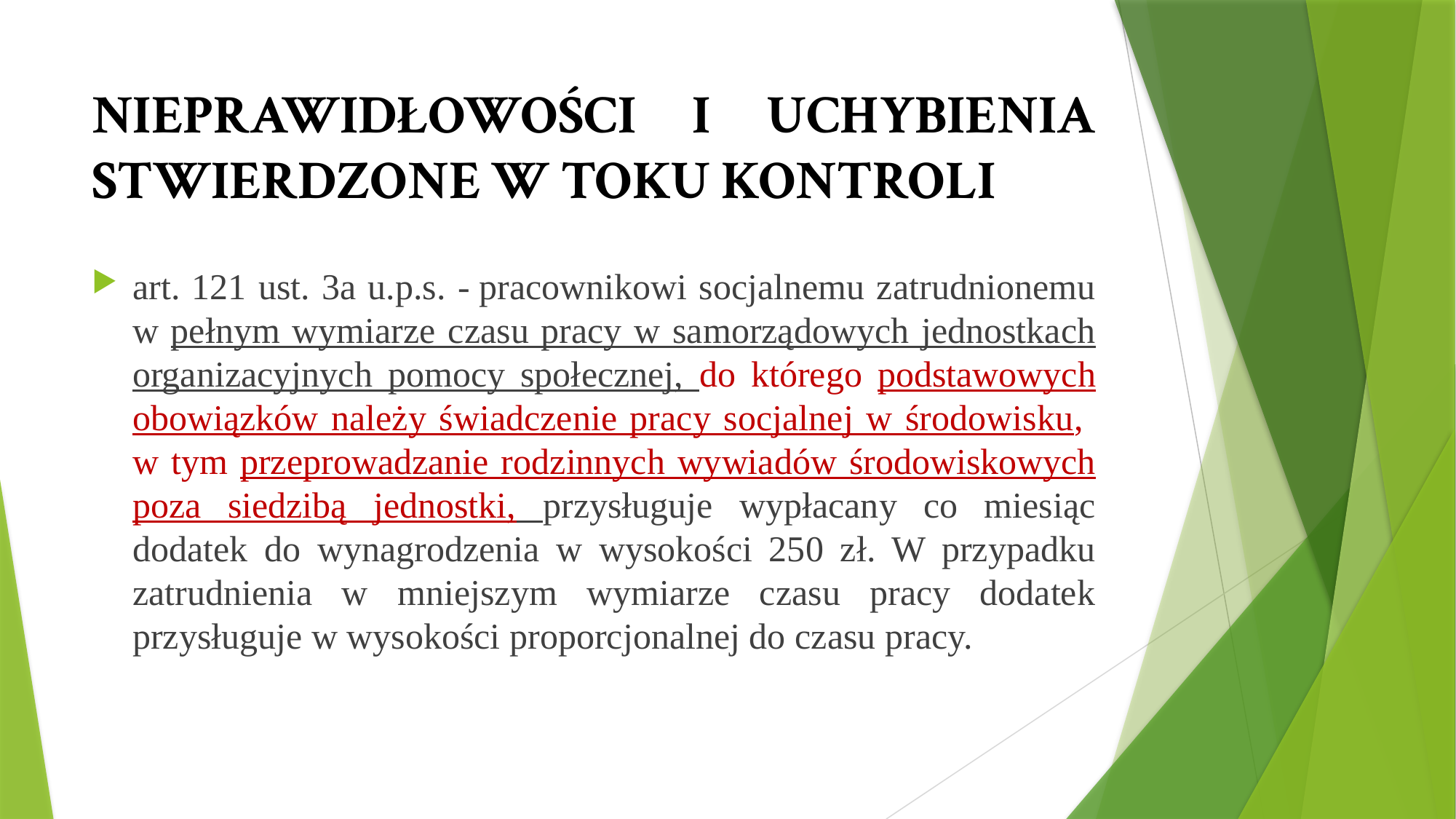

# NIEPRAWIDŁOWOŚCI I UCHYBIENIA STWIERDZONE W TOKU KONTROLI
art. 121 ust. 3a u.p.s. - pracownikowi socjalnemu zatrudnionemu w pełnym wymiarze czasu pracy w samorządowych jednostkach organizacyjnych pomocy społecznej, do którego podstawowych obowiązków należy świadczenie pracy socjalnej w środowisku,
w tym przeprowadzanie rodzinnych wywiadów środowiskowych poza siedzibą jednostki, przysługuje wypłacany co miesiąc dodatek do wynagrodzenia w wysokości 250 zł. W przypadku zatrudnienia w mniejszym wymiarze czasu pracy dodatek przysługuje w wysokości proporcjonalnej do czasu pracy.